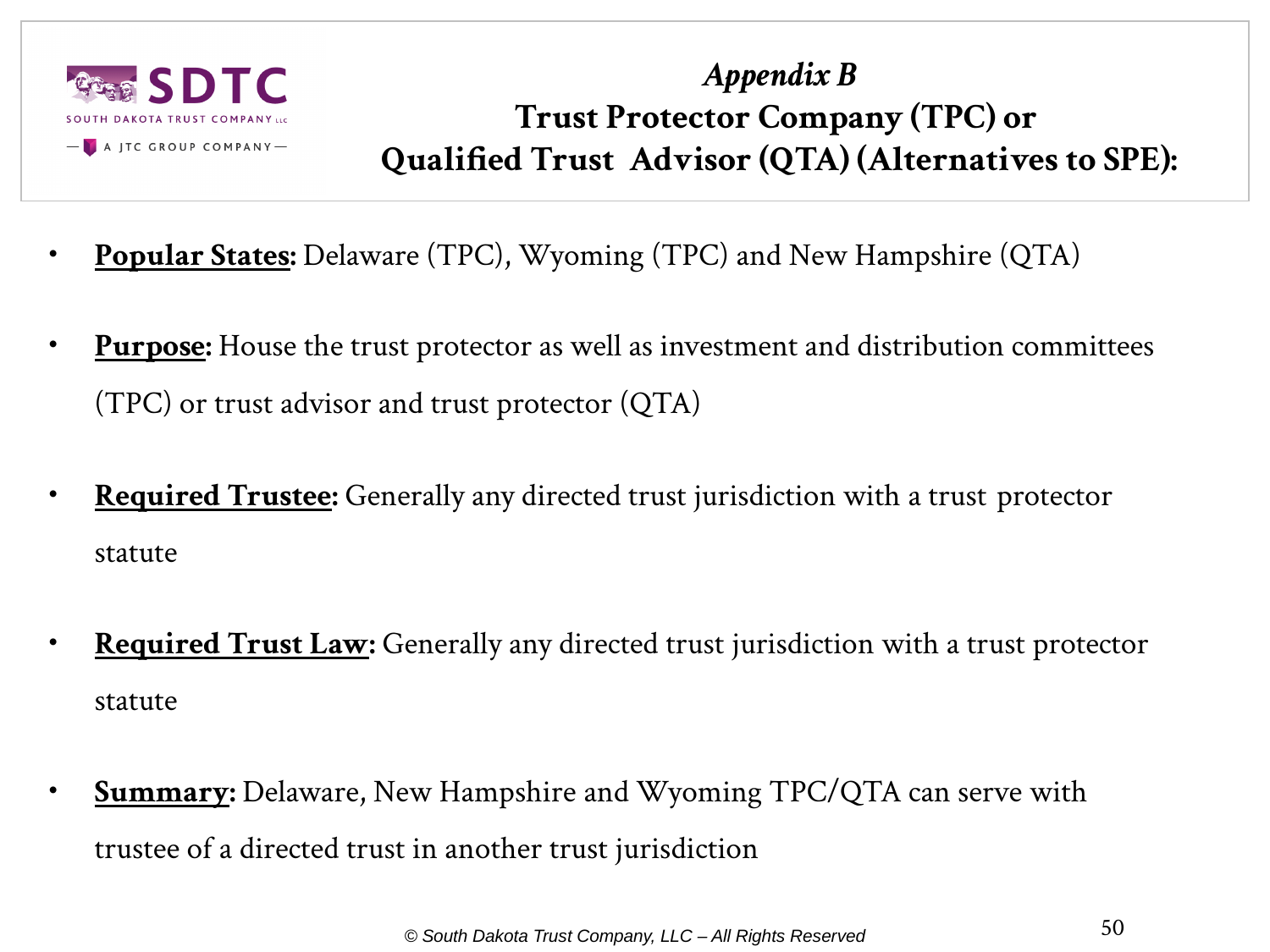

Appendix B
Trust Protector Company (TPC) or
Qualified Trust  Advisor (QTA) (Alternatives to SPE):
Popular States: Delaware (TPC), Wyoming (TPC) and New Hampshire (QTA)

Purpose: House the trust protector as well as investment and distribution committees  (TPC) or trust advisor and trust protector (QTA)

Required Trustee: Generally any directed trust jurisdiction with a trust protector
statute

Required Trust Law: Generally any directed trust jurisdiction with a trust protector  statute

Summary: Delaware, New Hampshire and Wyoming TPC/QTA can serve with  trustee of a directed trust in another trust jurisdiction
		50